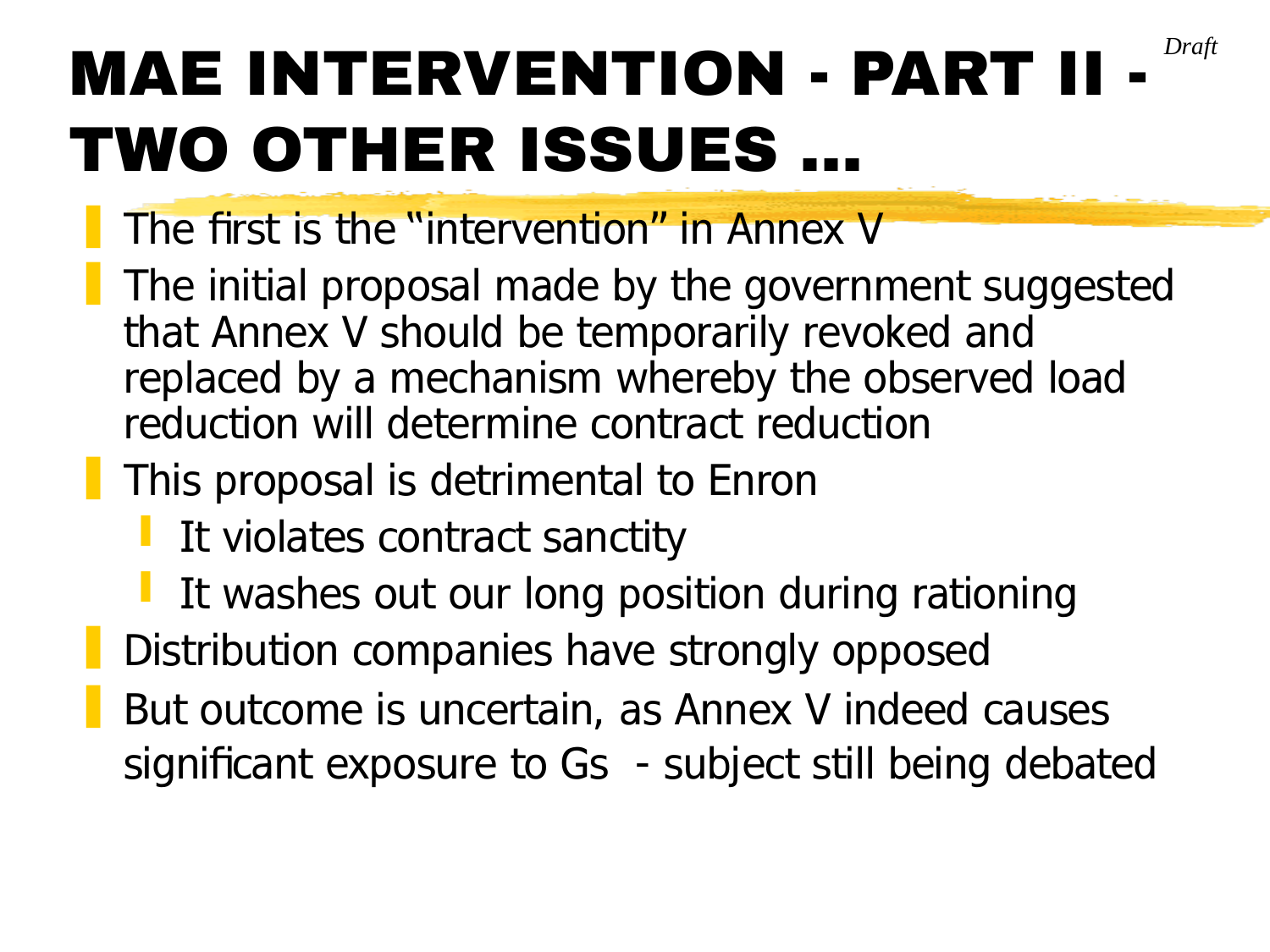

# MAE INTERVENTION - PART II - TWO OTHER ISSUES ...
The first is the “intervention” in Annex V
The initial proposal made by the government suggested that Annex V should be temporarily revoked and replaced by a mechanism whereby the observed load reduction will determine contract reduction
This proposal is detrimental to Enron
It violates contract sanctity
It washes out our long position during rationing
Distribution companies have strongly opposed
But outcome is uncertain, as Annex V indeed causes significant exposure to Gs  - subject still being debated